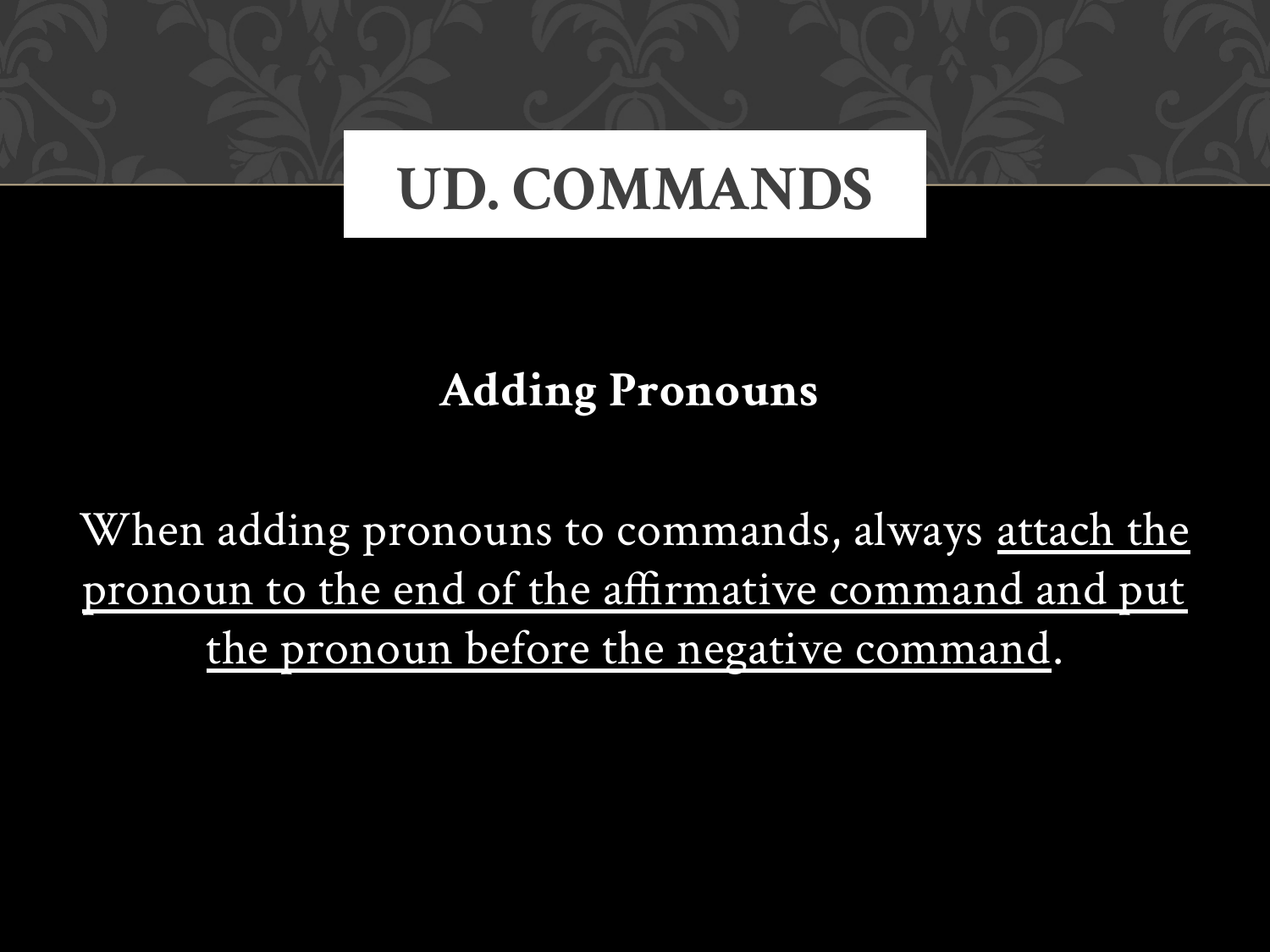

# Ud. Commands

Adding Pronouns

When adding pronouns to commands, always attach the pronoun to the end of the affirmative command and put the pronoun before the negative command.